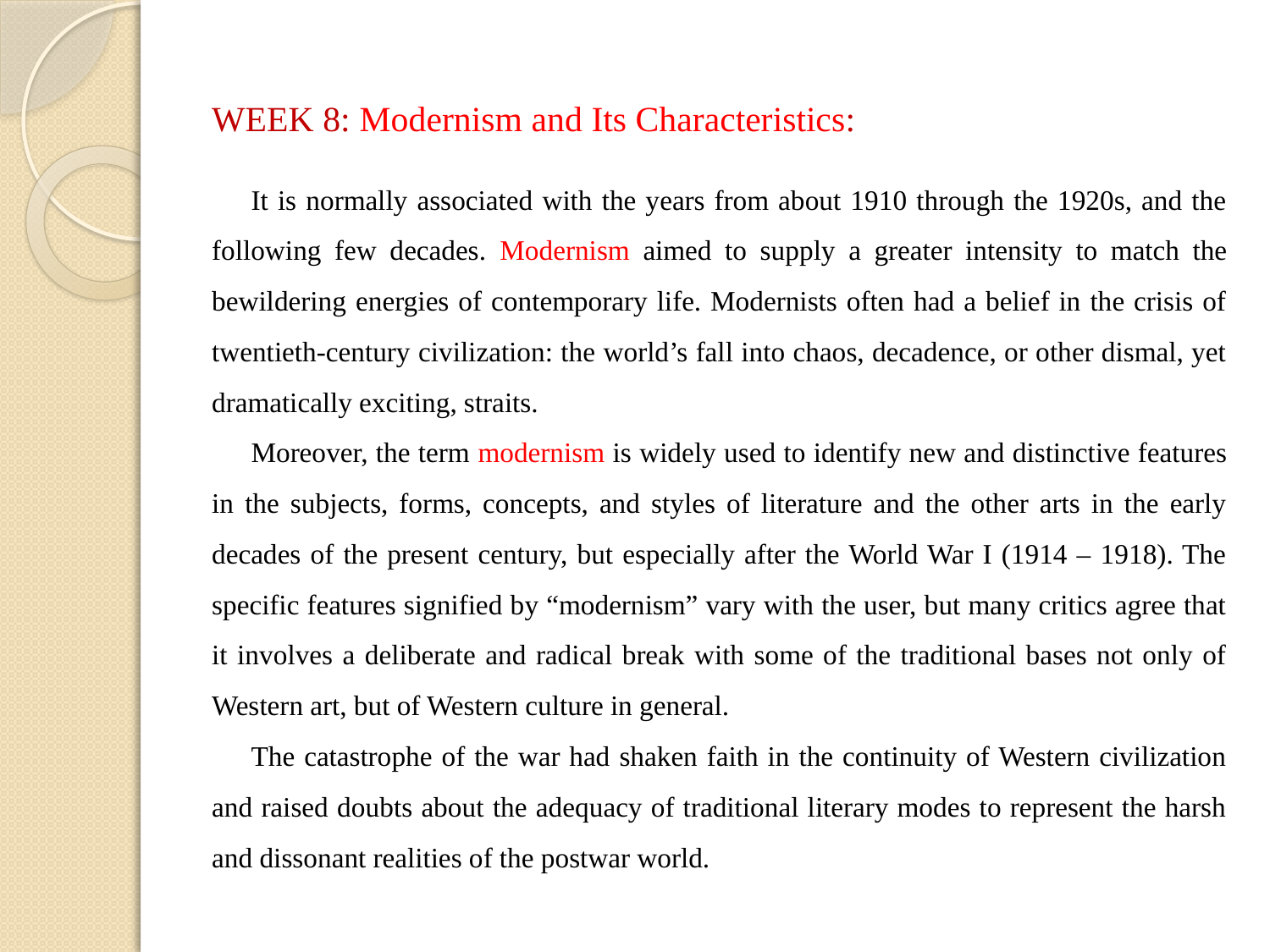

# WEEK 8: Modernism and Its Characteristics:
It is normally associated with the years from about 1910 through the 1920s, and the following few decades. Modernism aimed to supply a greater intensity to match the bewildering energies of contemporary life. Modernists often had a belief in the crisis of twentieth-century civilization: the world’s fall into chaos, decadence, or other dismal, yet dramatically exciting, straits.
Moreover, the term modernism is widely used to identify new and distinctive features in the subjects, forms, concepts, and styles of literature and the other arts in the early decades of the present century, but especially after the World War I (1914 – 1918). The specific features signified by “modernism” vary with the user, but many critics agree that it involves a deliberate and radical break with some of the traditional bases not only of Western art, but of Western culture in general.
The catastrophe of the war had shaken faith in the continuity of Western civilization and raised doubts about the adequacy of traditional literary modes to represent the harsh and dissonant realities of the postwar world.